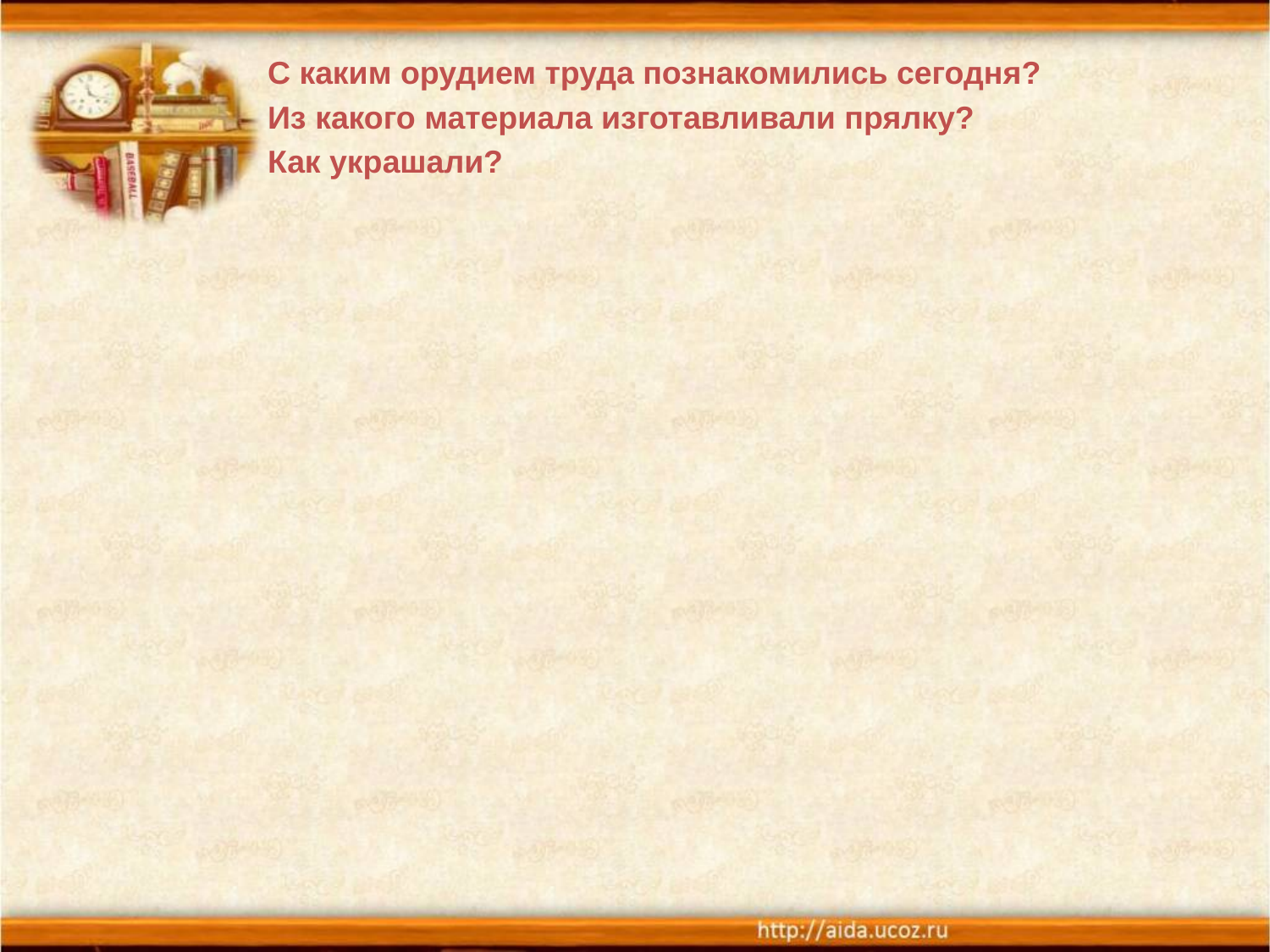

С каким орудием труда познакомились сегодня?
Из какого материала изготавливали прялку?
Как украшали?